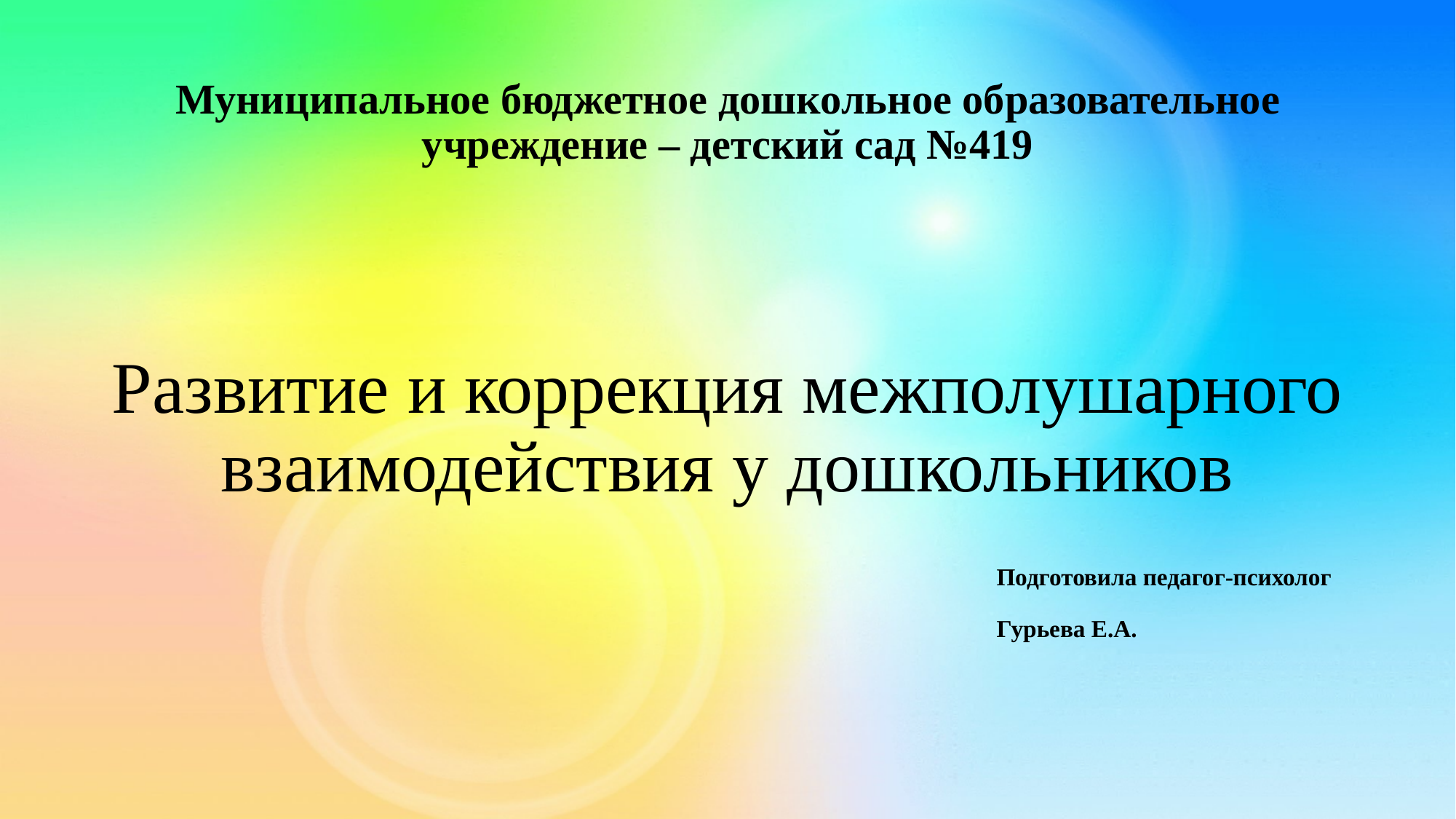

# Муниципальное бюджетное дошкольное образовательное учреждение – детский сад №419

Развитие и коррекция межполушарного взаимодействия у дошкольников
                                                Подготовила педагог-психолог
                                                                                                                 Гурьева Е.А.